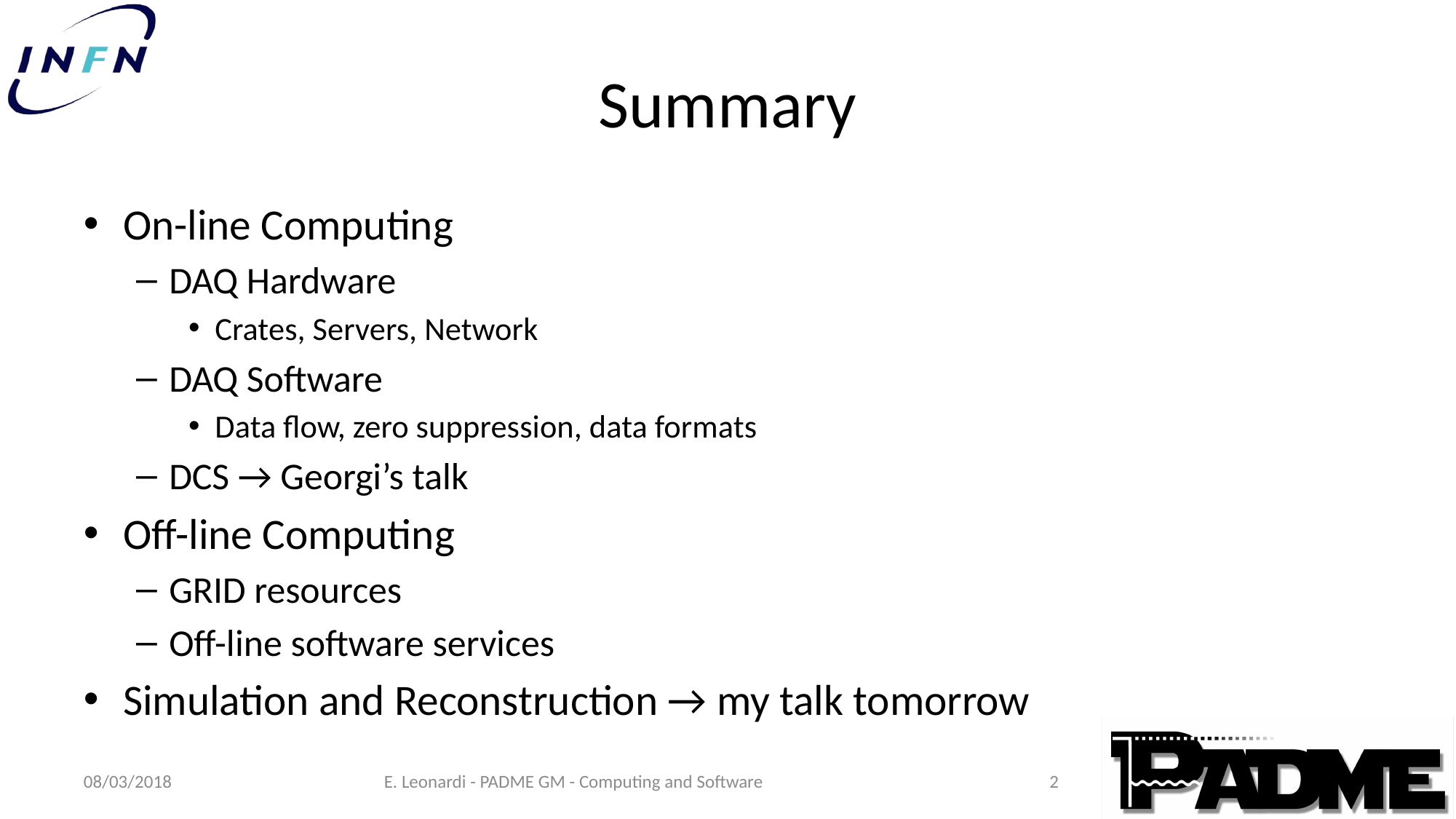

# Summary
On-line Computing
DAQ Hardware
Crates, Servers, Network
DAQ Software
Data flow, zero suppression, data formats
DCS → Georgi’s talk
Off-line Computing
GRID resources
Off-line software services
Simulation and Reconstruction → my talk tomorrow
2
08/03/2018
E. Leonardi - PADME GM - Computing and Software